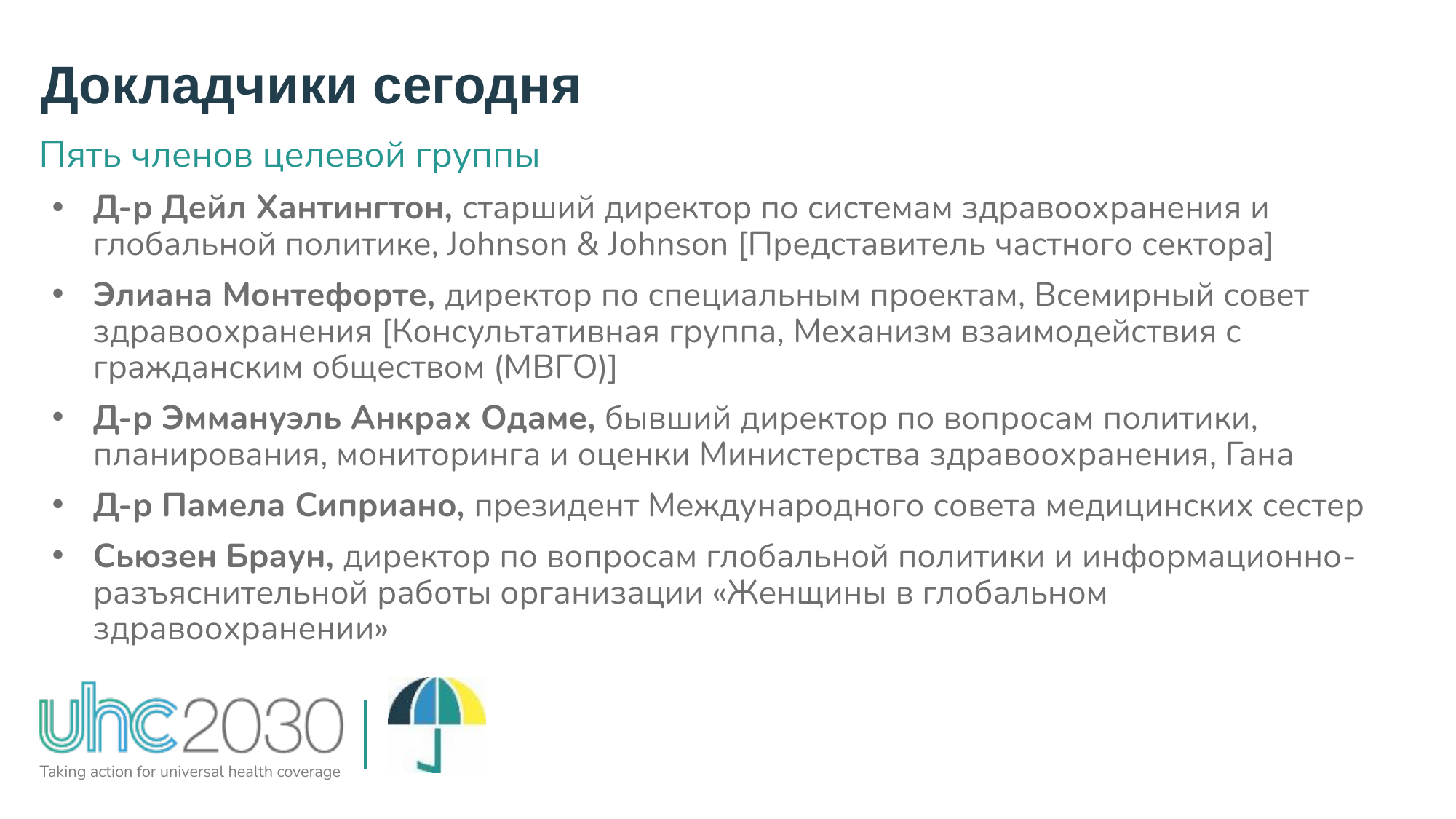

Докладчики сегодня
Пять членов целевой группы
Д-р Дейл Хантингтон, старший директор по системам здравоохранения и глобальной политике, Johnson & Johnson [Представитель частного сектора]
Элиана Монтефорте, директор по специальным проектам, Всемирный совет здравоохранения [Консультативная группа, Механизм взаимодействия с гражданским обществом (МВГО)]
Д-р Эммануэль Анкрах Одаме, бывший директор по вопросам политики, планирования, мониторинга и оценки Министерства здравоохранения, Гана
Д-р Памела Сиприано, президент Международного совета медицинских сестер
Сьюзен Браун, директор по вопросам глобальной политики и информационно-разъяснительной работы организации «Женщины в глобальном здравоохранении»